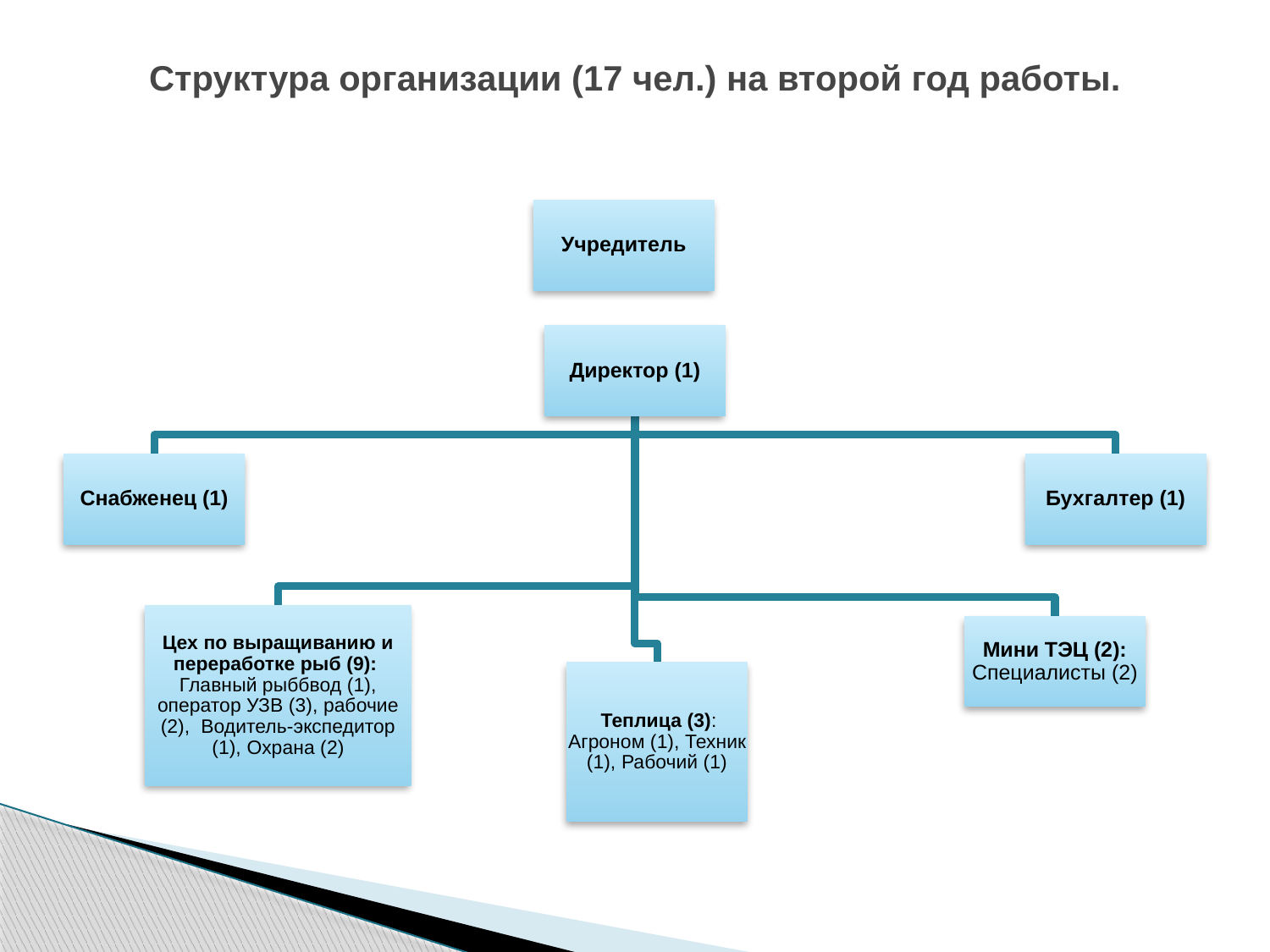

# Структура организации (17 чел.) на второй год работы.
Учредитель
Директор (1)
Снабженец (1)
Цех по выращиванию и переработке рыб (9):  Главный рыббвод (1), оператор УЗВ (3), рабочие (2),  Водитель-экспедитор (1), Охрана (2)
 Теплица (3): Агроном (1), Техник (1), Рабочий (1)
Мини ТЭЦ (2): Специалисты (2)
Бухгалтер (1)